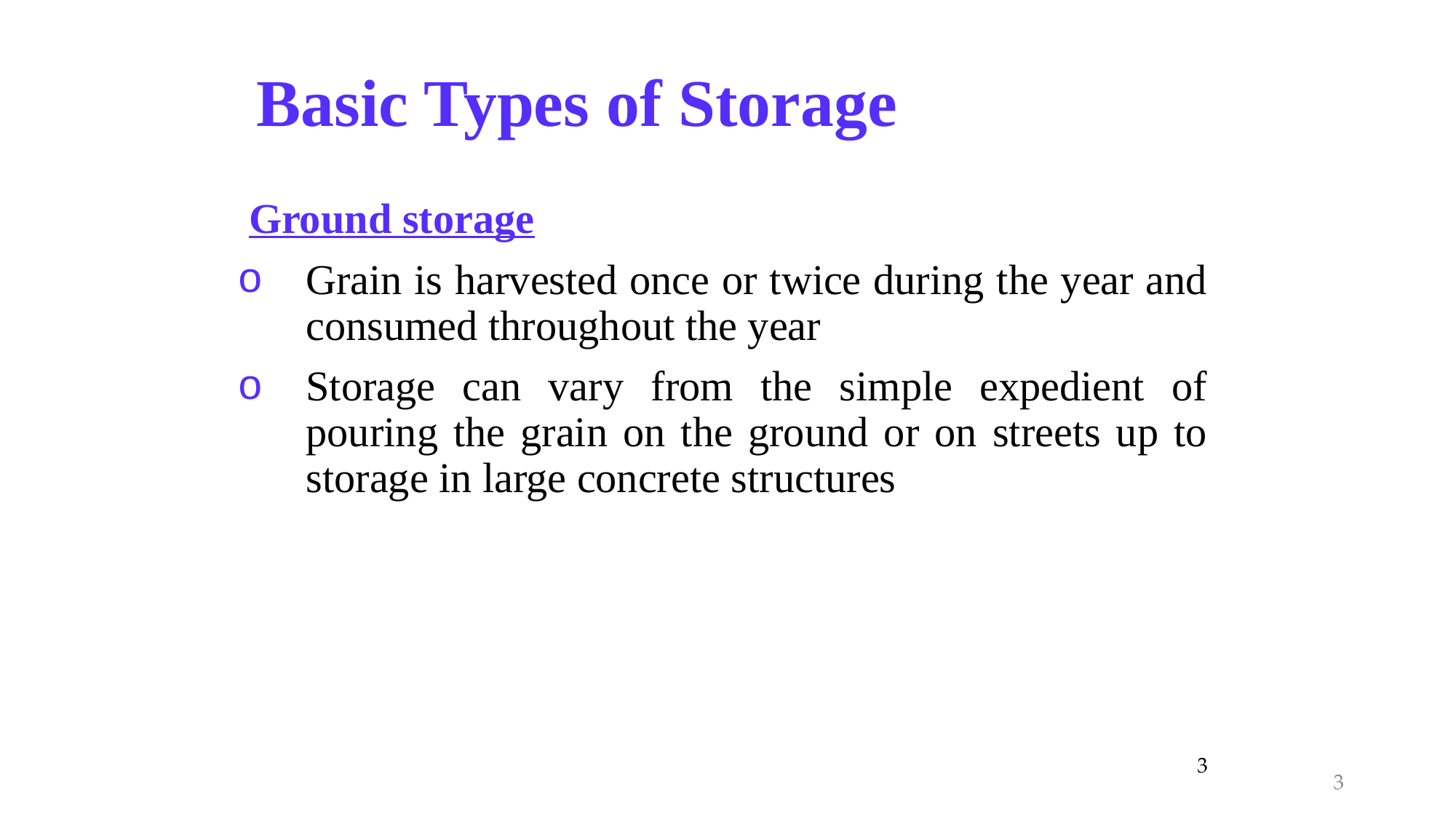

# Basic Types of Storage
 Ground storage
Grain is harvested once or twice during the year and consumed throughout the year
Storage can vary from the simple expedient of pouring the grain on the ground or on streets up to storage in large concrete structures

3
3